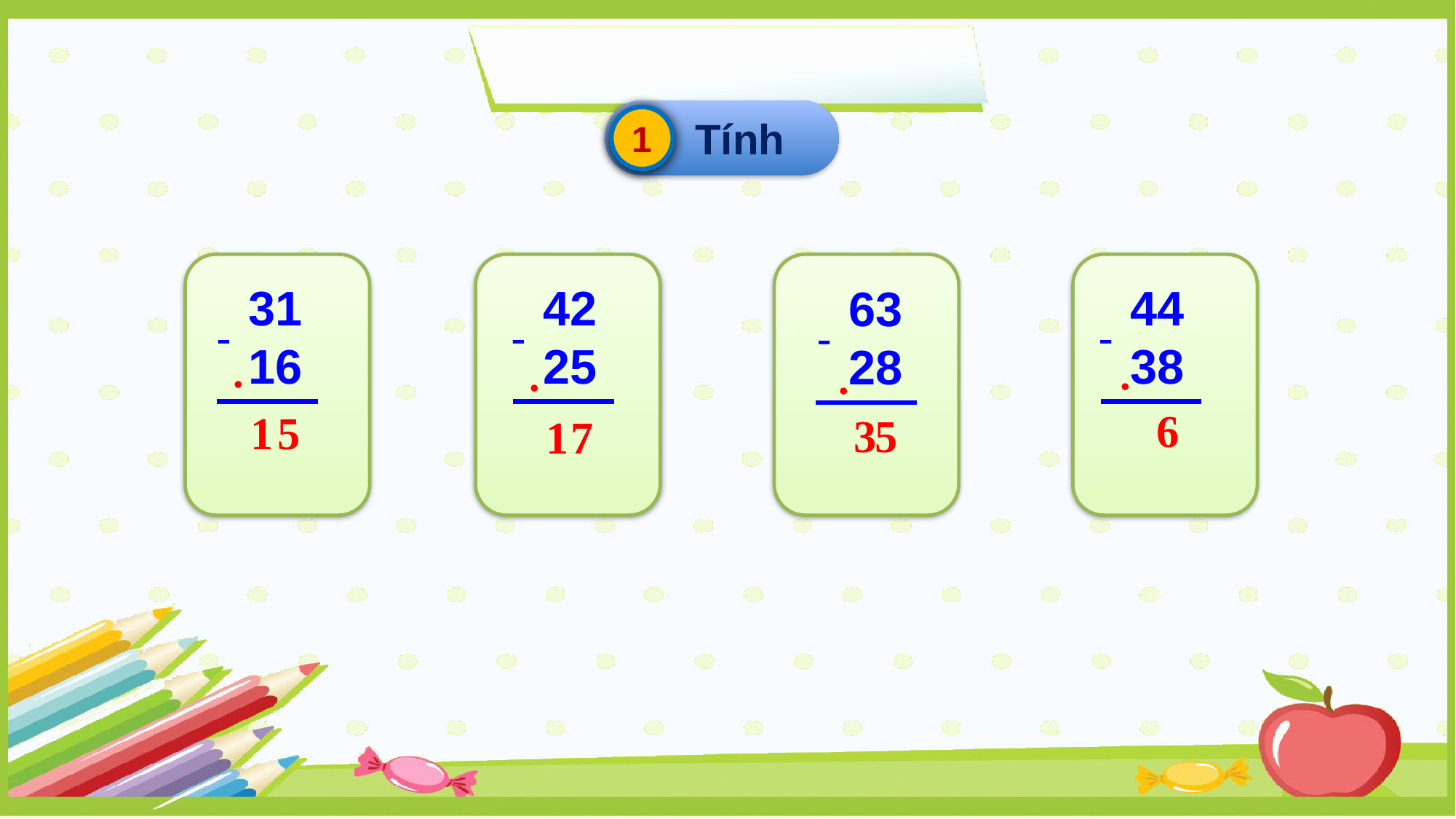

Tính
1

31
16
42
25
44
38
63
28
-
-
-
-
.
.
.
.
6
1
5
3
5
1
7